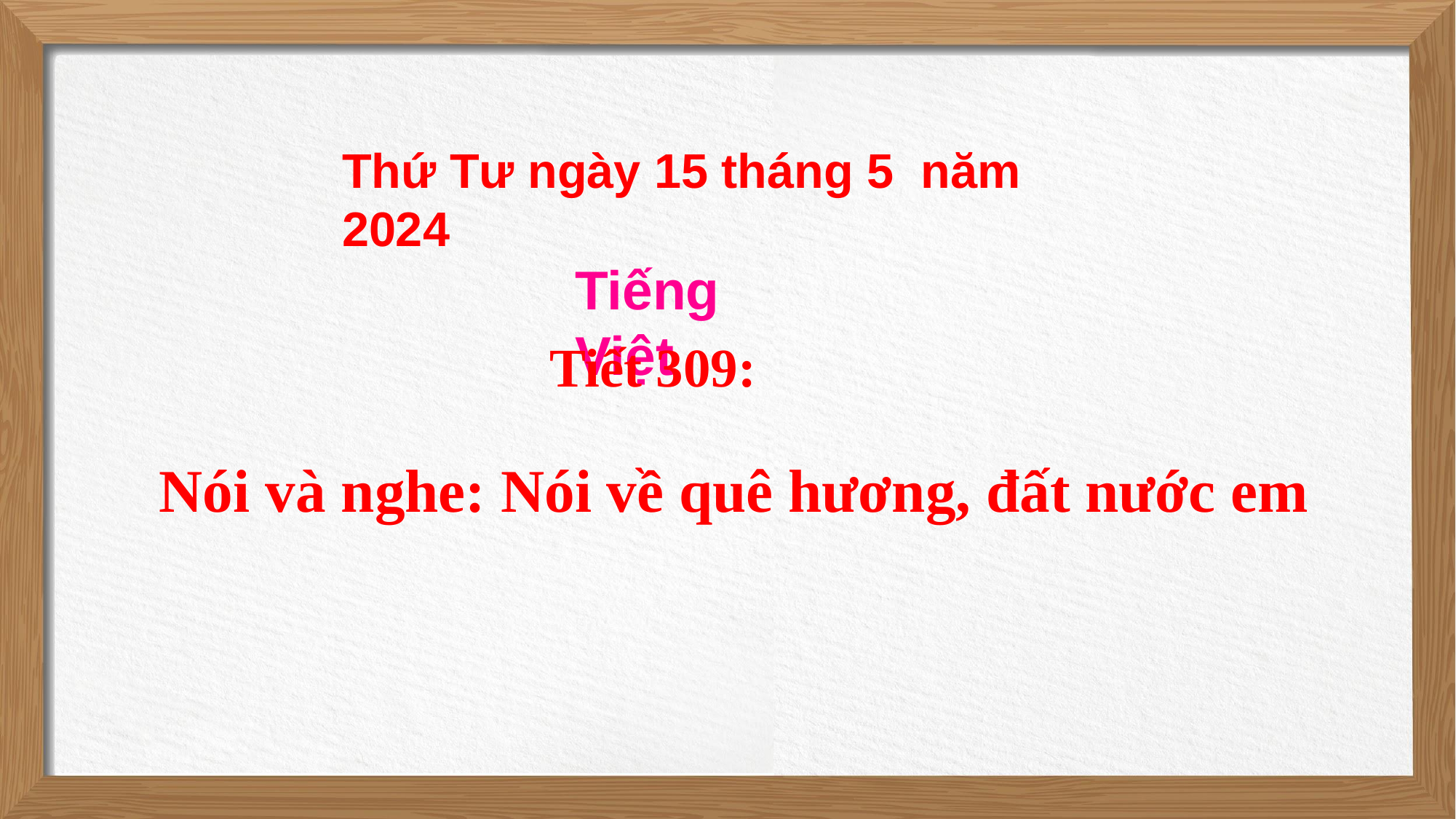

Thứ Tư ngày 15 tháng 5  năm 2024
Tiếng Việt
Tiết 309:
Nói và nghe: Nói về quê hương, đất nước em